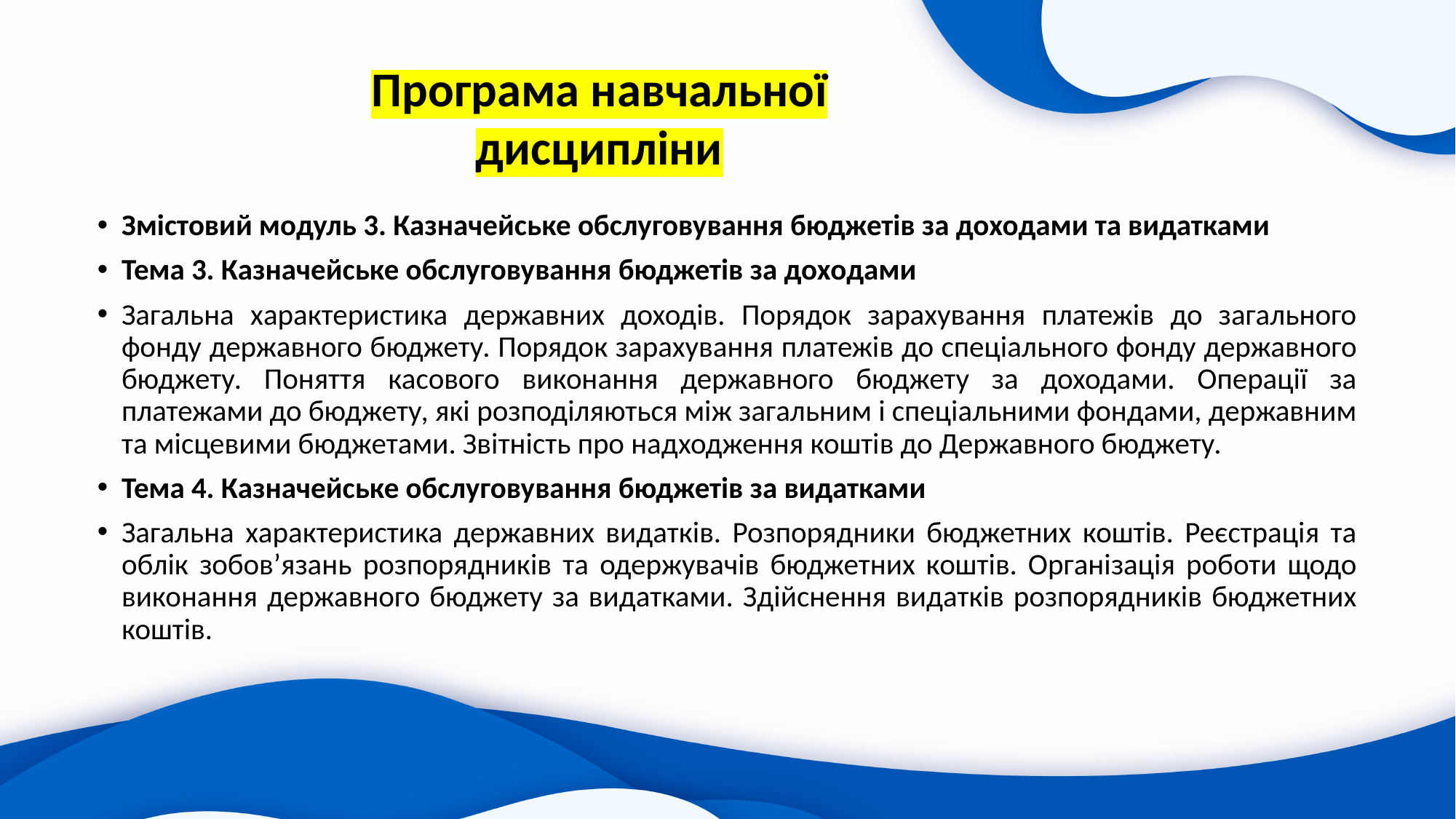

Програма навчальної
дисципліни
Змістовий модуль 3. Казначейське обслуговування бюджетів за доходами та видатками
Тема 3. Казначейське обслуговування бюджетів за доходами
Загальна характеристика державних доходів. Порядок зарахування платежів до загального фонду державного бюджету. Порядок зарахування платежів до спеціального фонду державного бюджету. Поняття касового виконання державного бюджету за доходами. Операції за платежами до бюджету, які розподіляються між загальним і спеціальними фондами, державним та місцевими бюджетами. Звітність про надходження коштів до Державного бюджету.
Тема 4. Казначейське обслуговування бюджетів за видатками
Загальна характеристика державних видатків. Розпорядники бюджетних коштів. Реєстрація та облік зобов’язань розпорядників та одержувачів бюджетних коштів. Організація роботи щодо виконання державного бюджету за видатками. Здійснення видатків розпорядників бюджетних коштів.